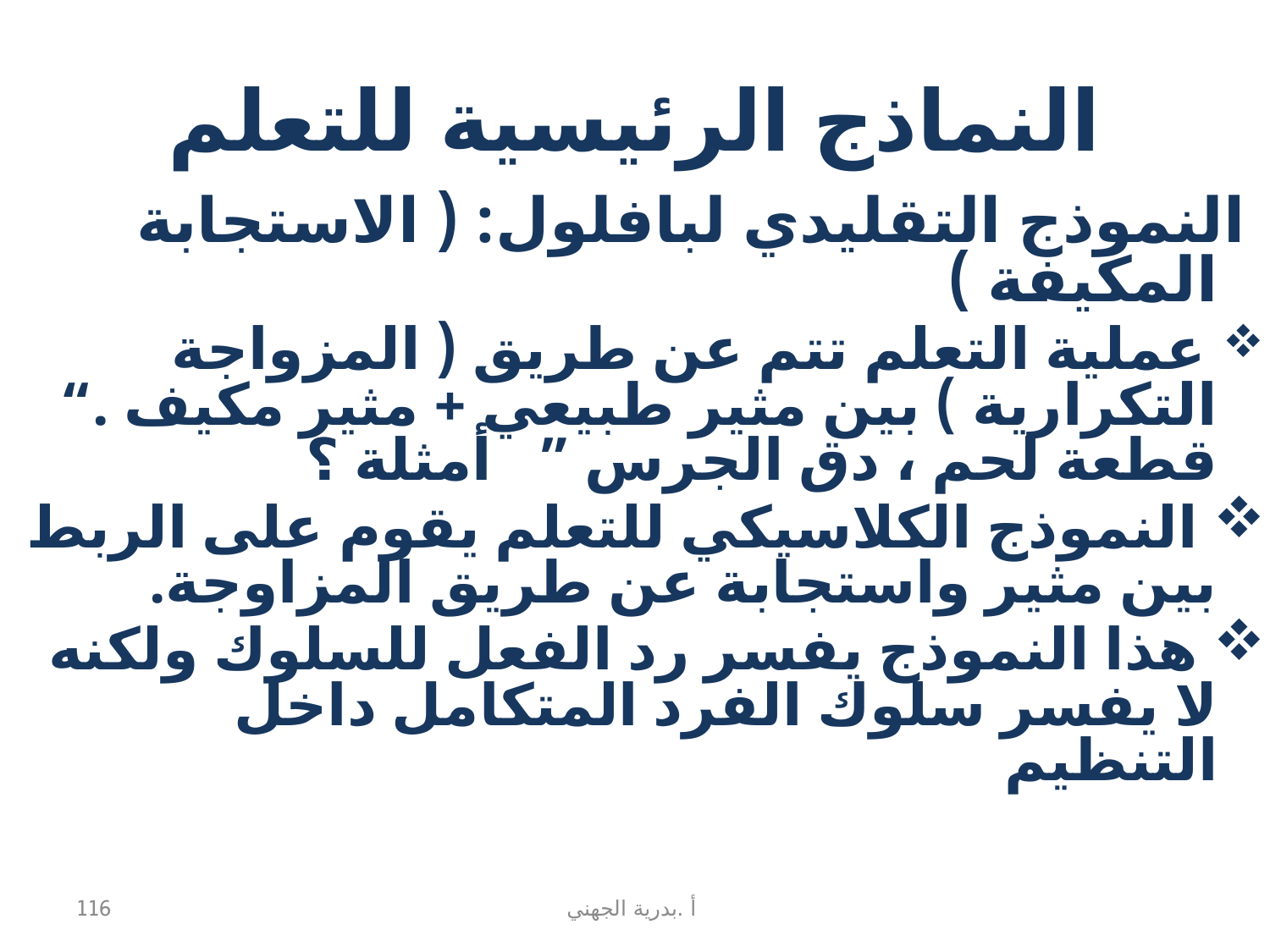

# النماذج الرئيسية للتعلم
 النموذج التقليدي لبافلول: ( الاستجابة المكيفة )
 عملية التعلم تتم عن طريق ( المزواجة التكرارية ) بين مثير طبيعي + مثير مكيف .“ قطعة لحم ، دق الجرس ”   أمثلة ؟
 النموذج الكلاسيكي للتعلم يقوم على الربط بين مثير واستجابة عن طريق المزاوجة.
 هذا النموذج يفسر رد الفعل للسلوك ولكنه لا يفسر سلوك الفرد المتكامل داخل التنظيم

116
أ .بدرية الجهني